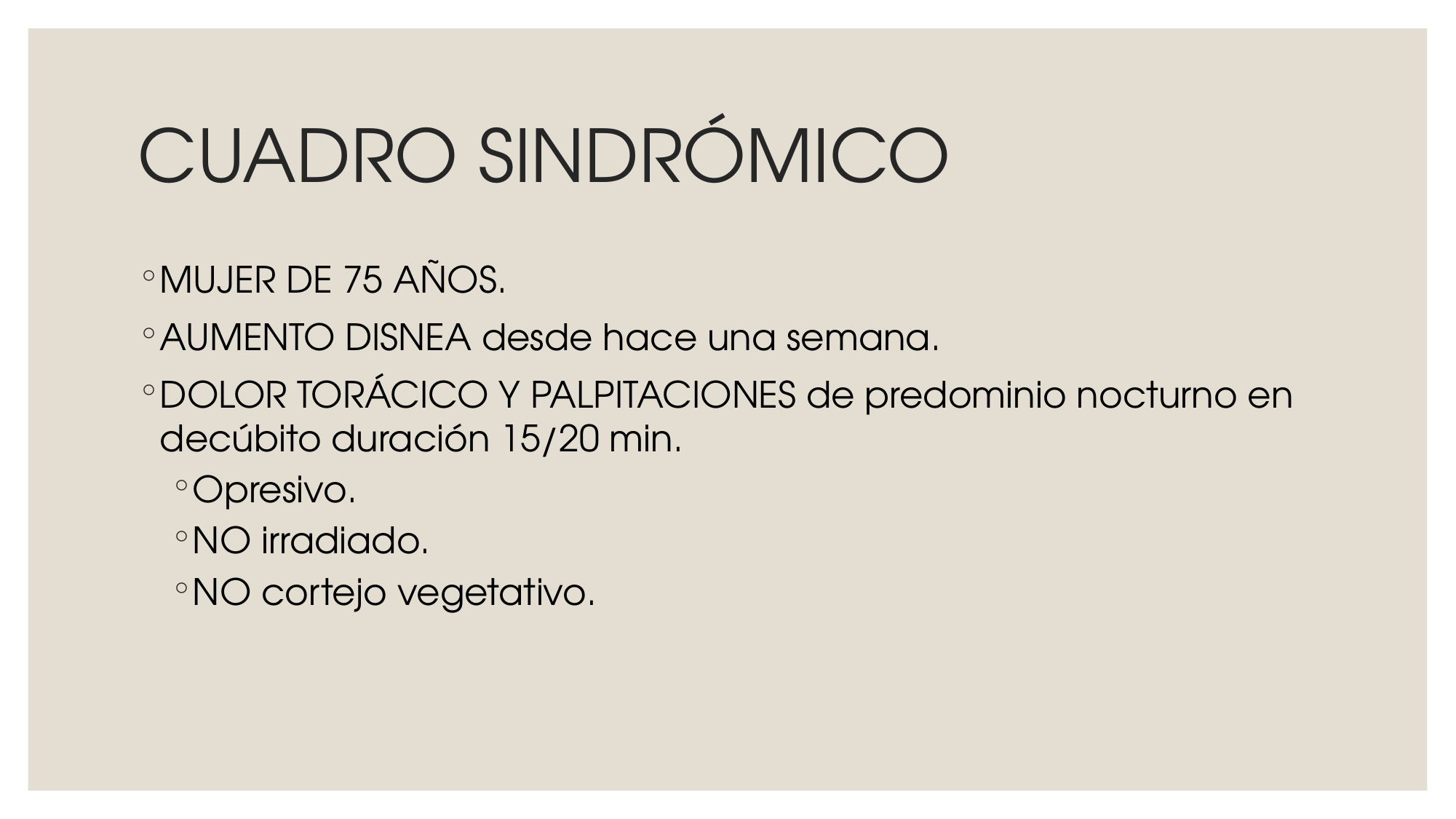

# CUADRO SINDRÓMICO
MUJER DE 75 AÑOS.
AUMENTO DISNEA desde hace una semana.
DOLOR TORÁCICO Y PALPITACIONES de predominio nocturno en decúbito duración 15/20 min.
Opresivo.
NO irradiado.
NO cortejo vegetativo.